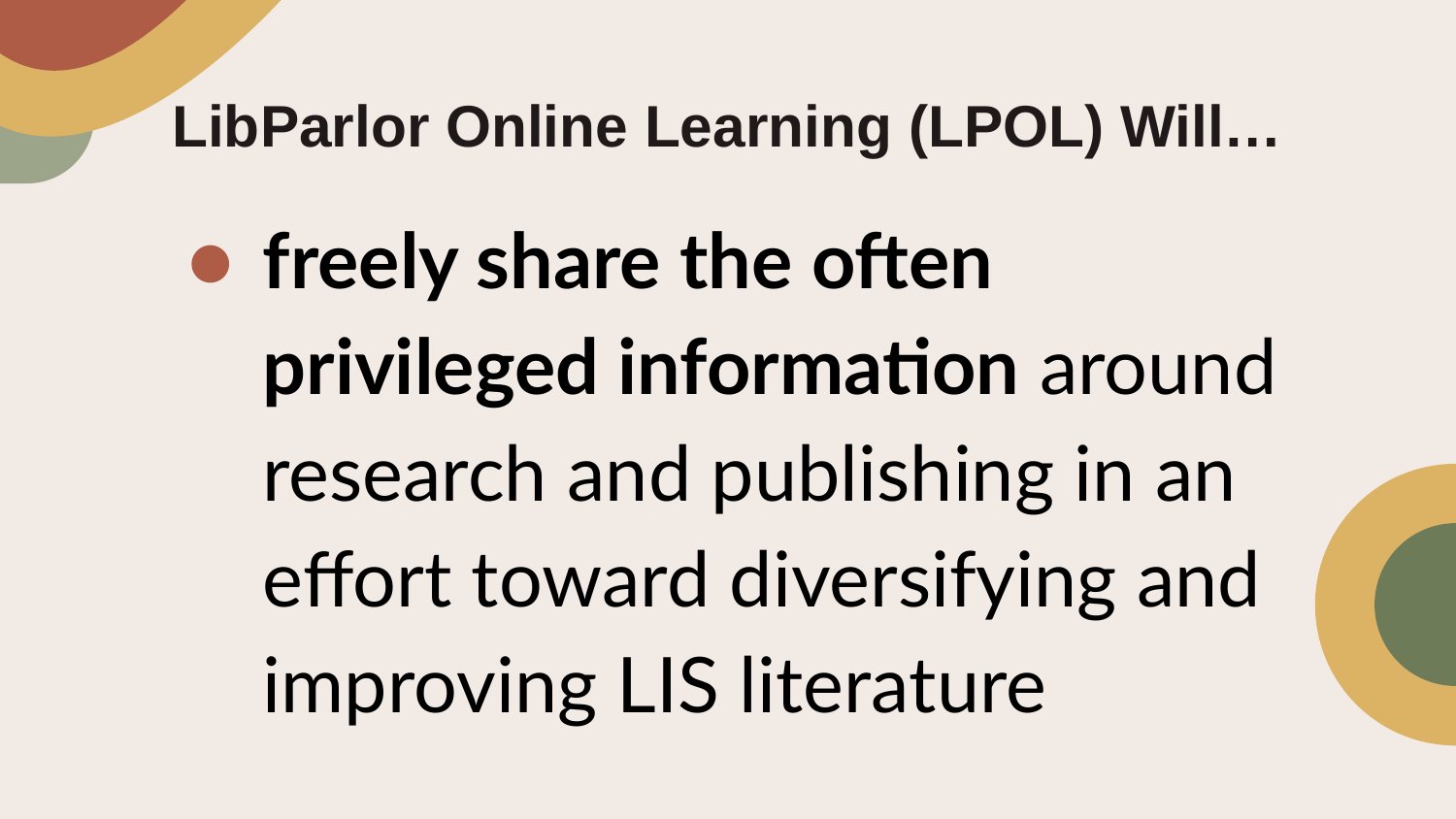

# LibParlor Online Learning (LPOL) Will…

freely share the often privileged information around research and publishing in an effort toward diversifying and improving LIS literature